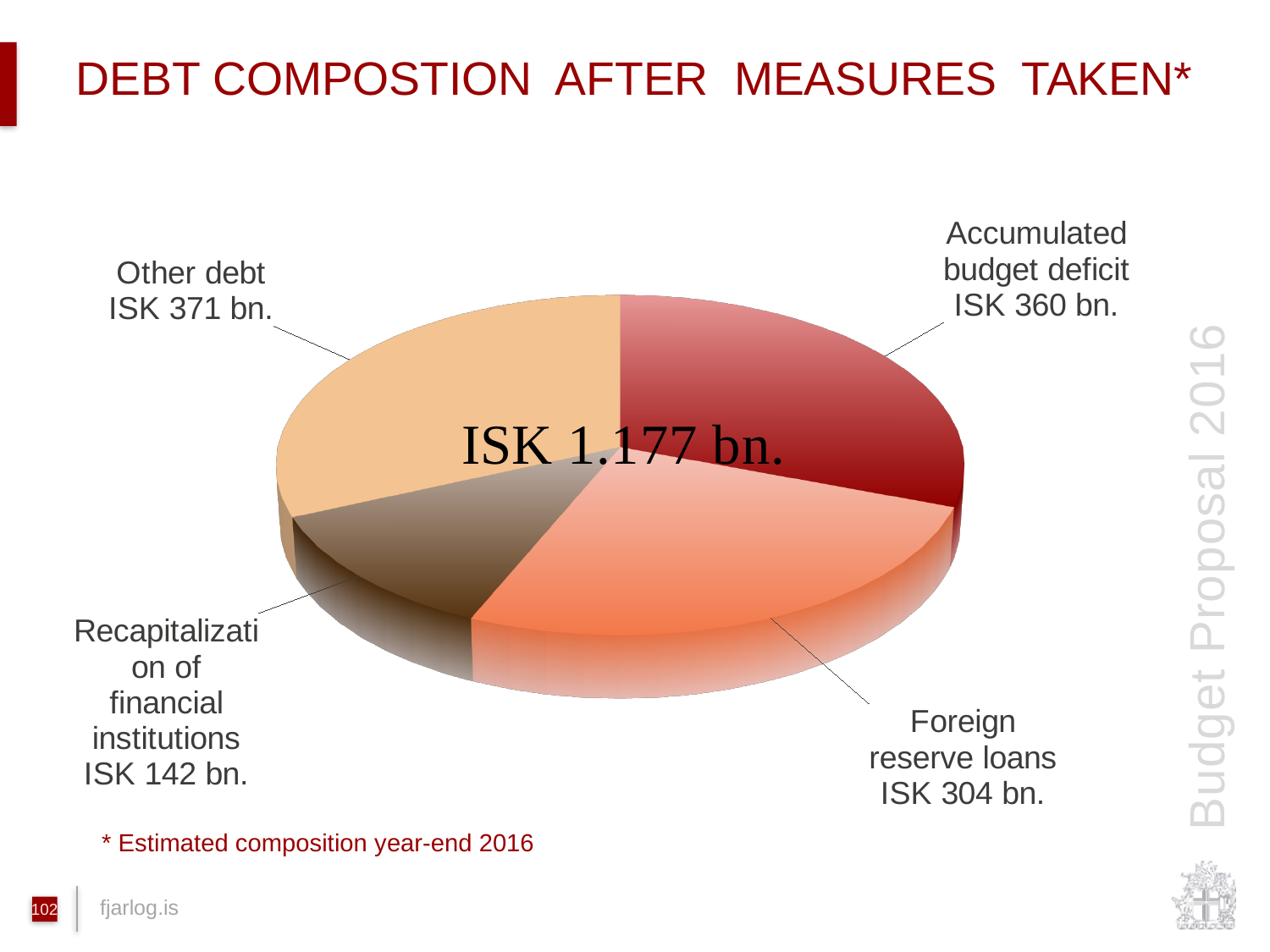

Debt compostion  after  measures  taken*

[unsupported chart]

* Estimated composition year-end 2016
102